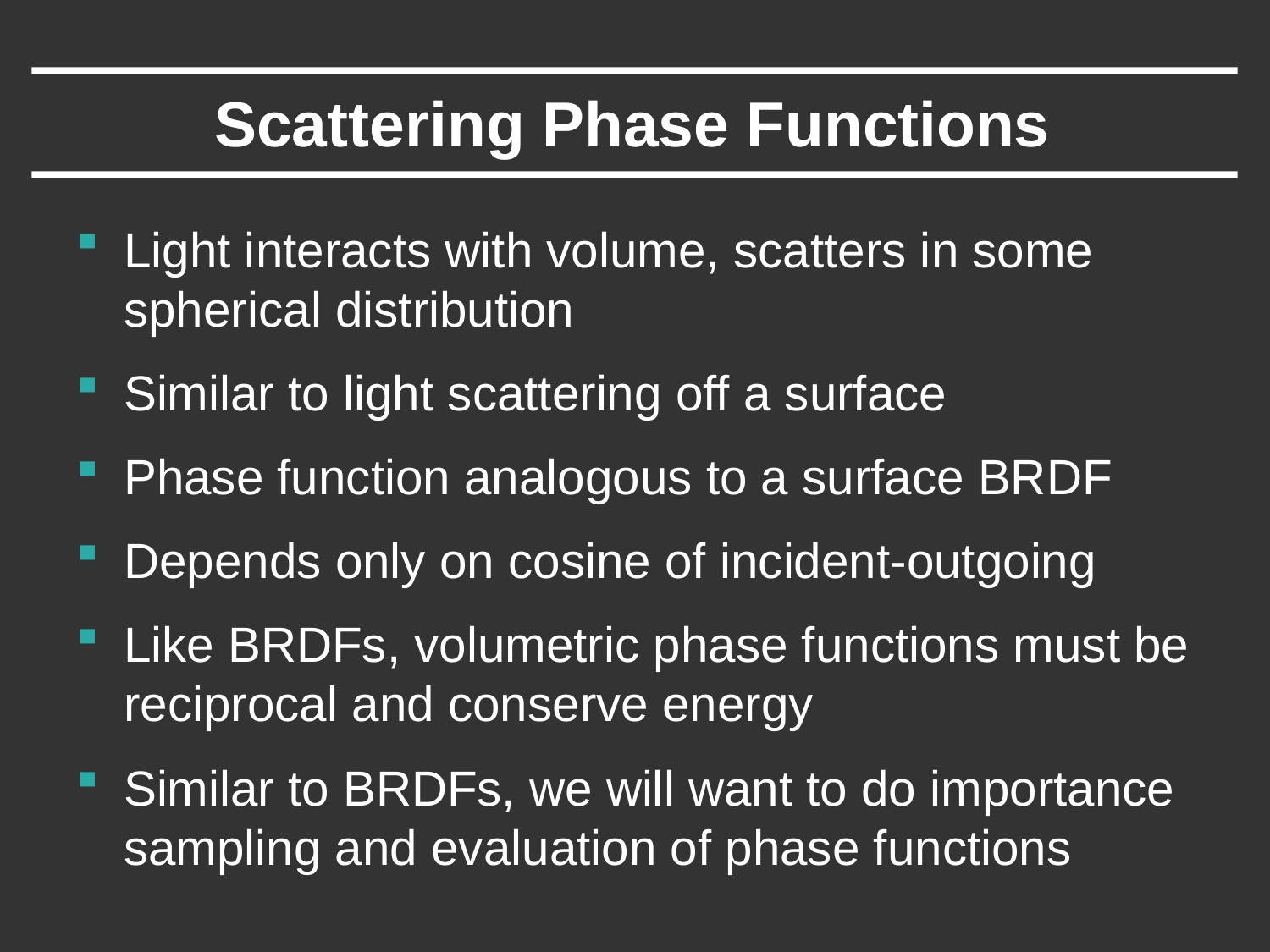

# Scattering Phase Functions
Light interacts with volume, scatters in some spherical distribution
Similar to light scattering off a surface
Phase function analogous to a surface BRDF
Depends only on cosine of incident-outgoing
Like BRDFs, volumetric phase functions must be reciprocal and conserve energy
Similar to BRDFs, we will want to do importance sampling and evaluation of phase functions